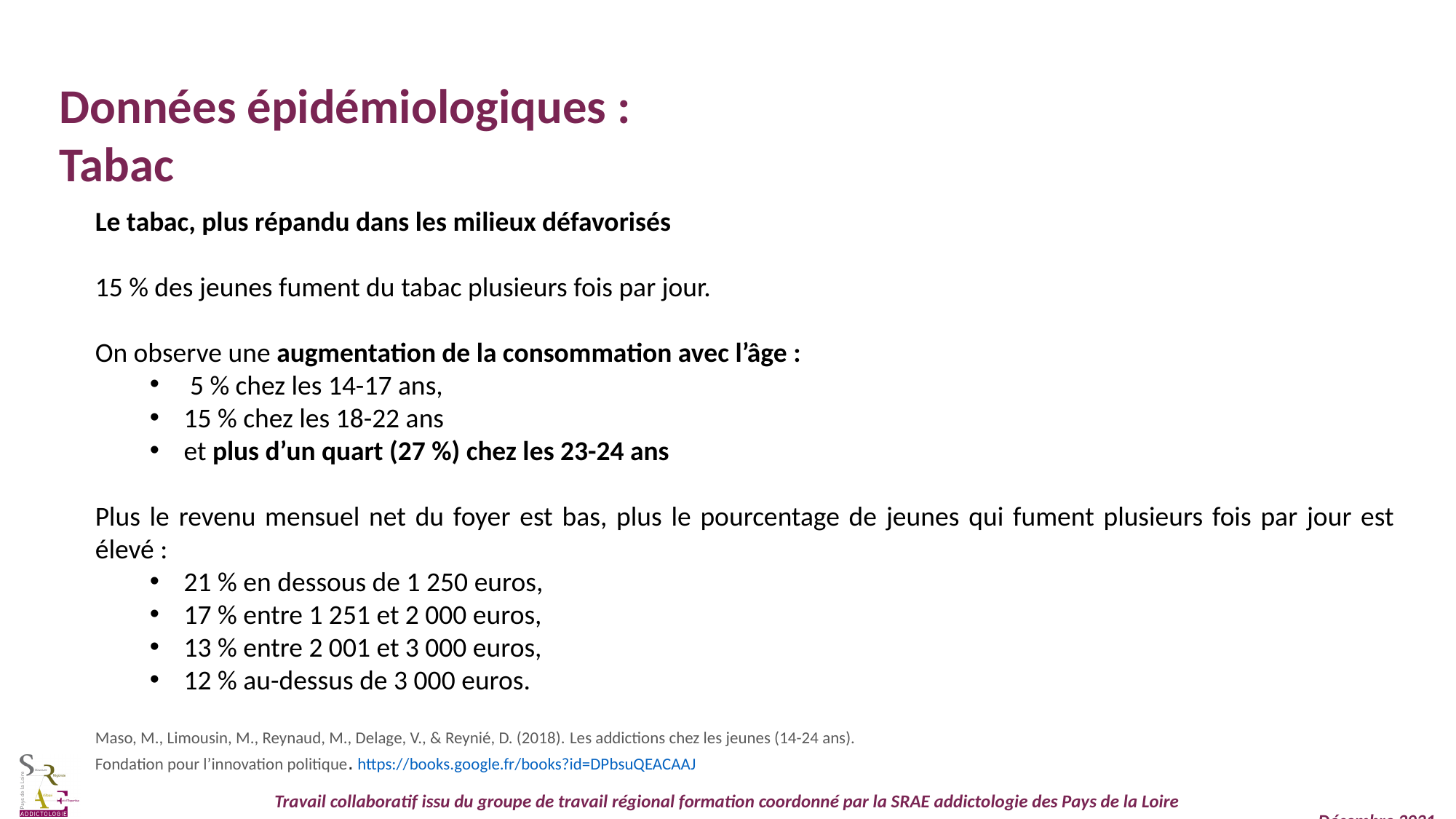

Données épidémiologiques :
Tabac
Le tabac, plus répandu dans les milieux défavorisés

15 % des jeunes fument du tabac plusieurs fois par jour.

On observe une augmentation de la consommation avec l’âge :
 5 % chez les 14-17 ans,
15 % chez les 18-22 ans
et plus d’un quart (27 %) chez les 23-24 ans

Plus le revenu mensuel net du foyer est bas, plus le pourcentage de jeunes qui fument plusieurs fois par jour est élevé :
21 % en dessous de 1 250 euros,
17 % entre 1 251 et 2 000 euros,
13 % entre 2 001 et 3 000 euros,
12 % au-dessus de 3 000 euros.
Maso, M., Limousin, M., Reynaud, M., Delage, V., & Reynié, D. (2018). Les addictions chez les jeunes (14-24 ans). Fondation pour l’innovation politique. https://books.google.fr/books?id=DPbsuQEACAAJ